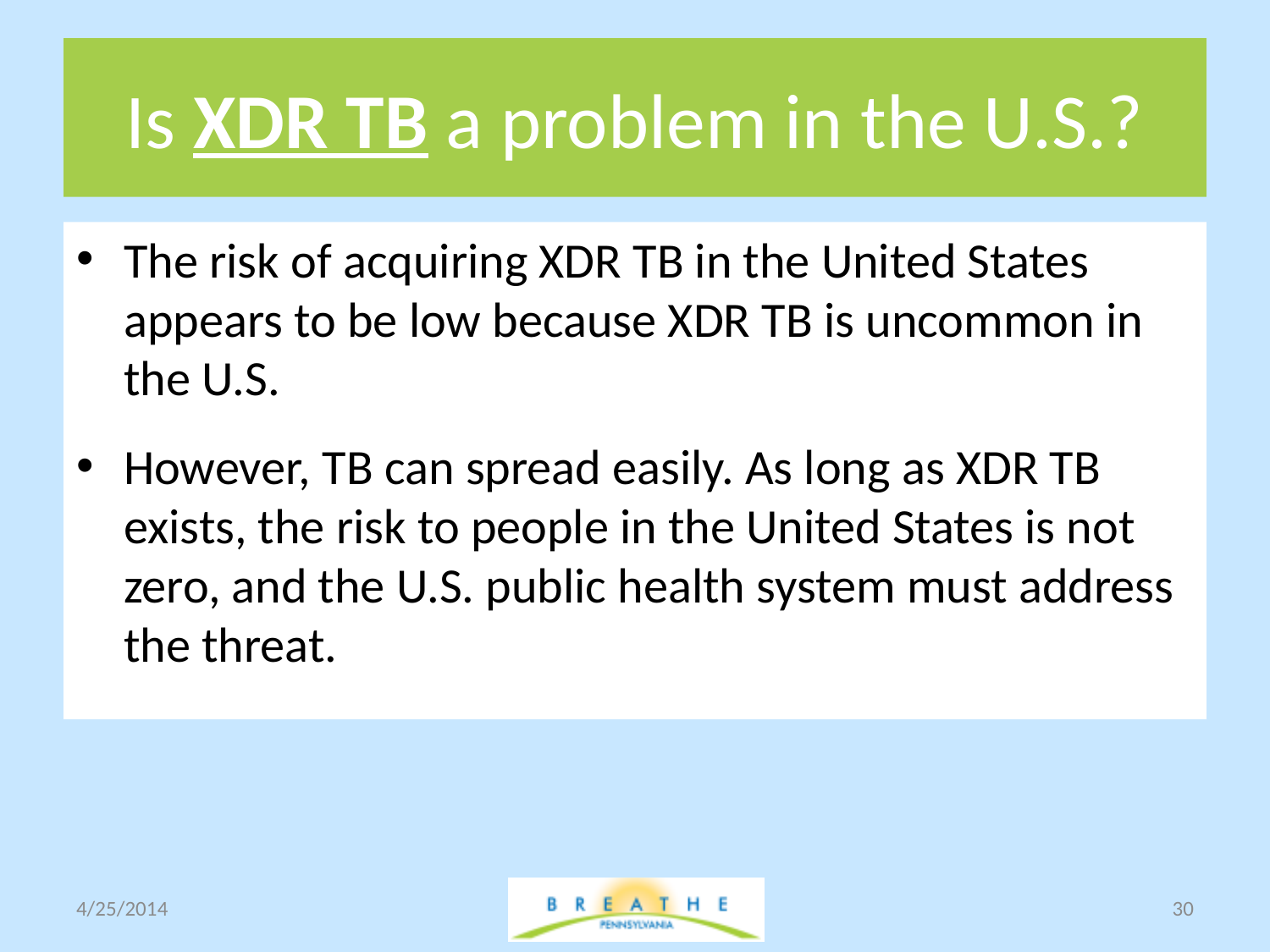

# Is XDR TB a problem in the U.S.?
The risk of acquiring XDR TB in the United States appears to be low because XDR TB is uncommon in the U.S.

However, TB can spread easily. As long as XDR TB exists, the risk to people in the United States is not zero, and the U.S. public health system must address the threat.
4/25/2014
30